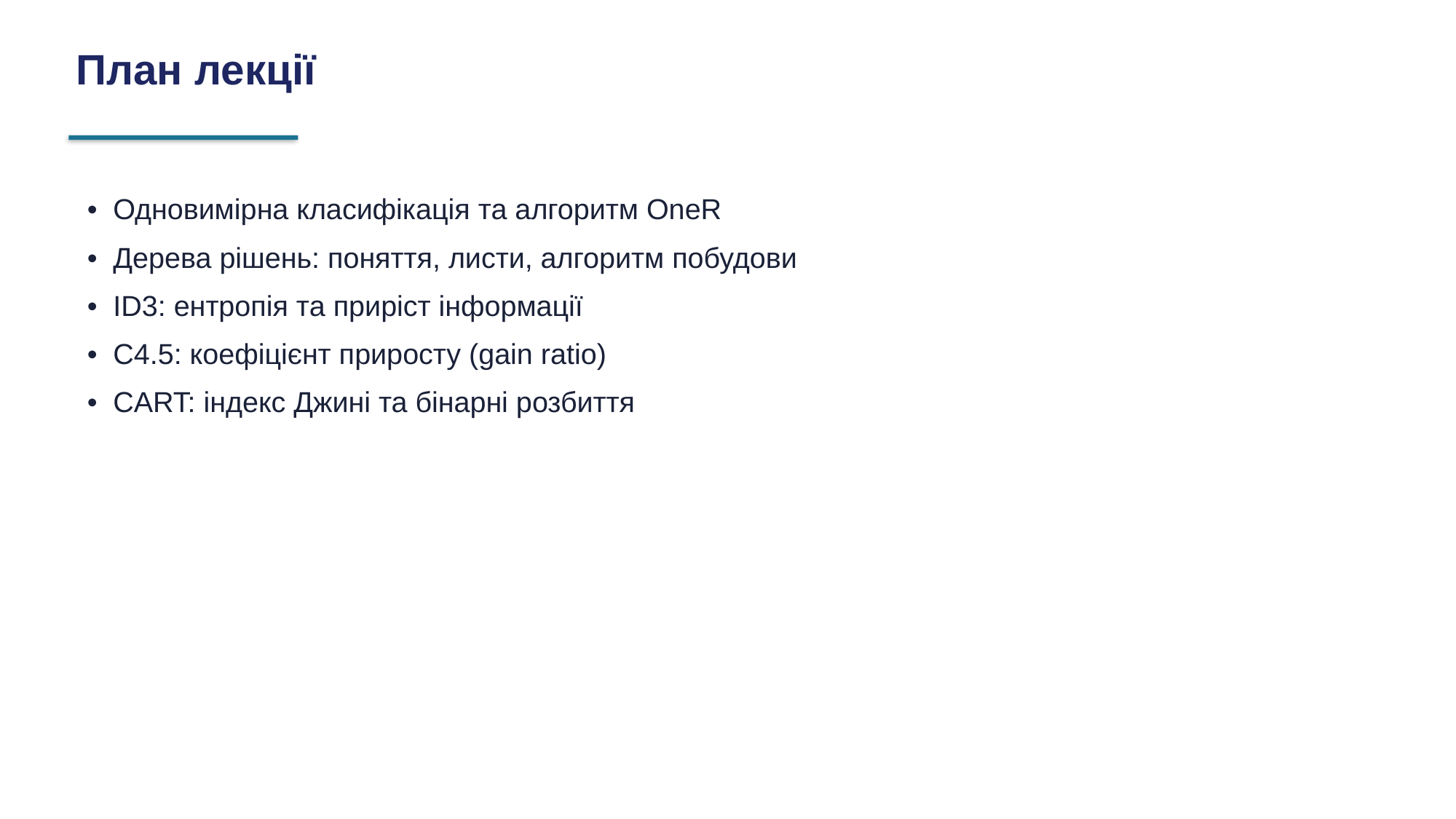

План лекції

•  Одновимірна класифікація та алгоритм OneR
•  Дерева рішень: поняття, листи, алгоритм побудови
•  ID3: ентропія та приріст інформації
•  C4.5: коефіцієнт приросту (gain ratio)
•  CART: індекс Джині та бінарні розбиття